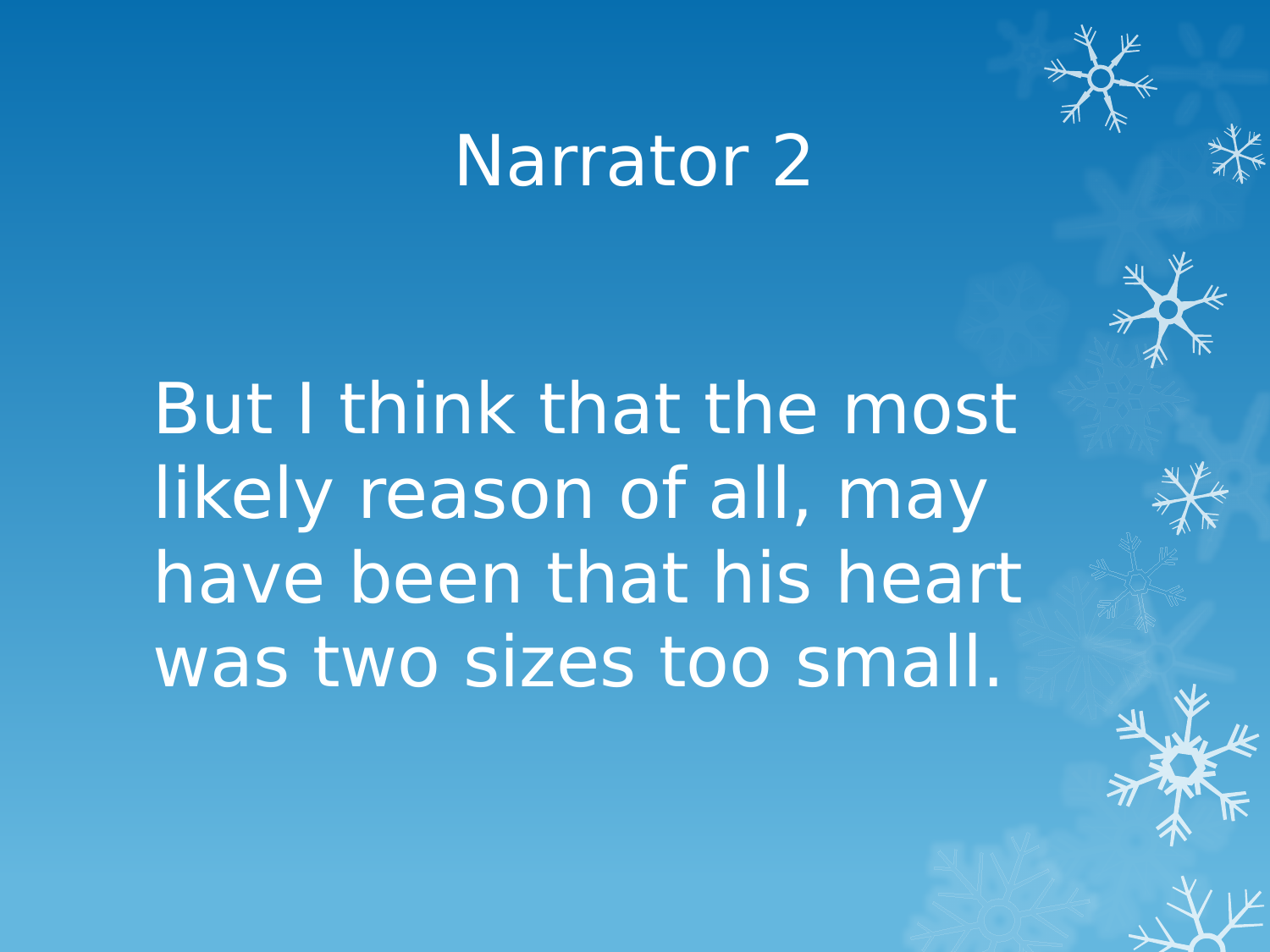

# Narrator 2
But I think that the most likely reason of all, may have been that his heart was two sizes too small.